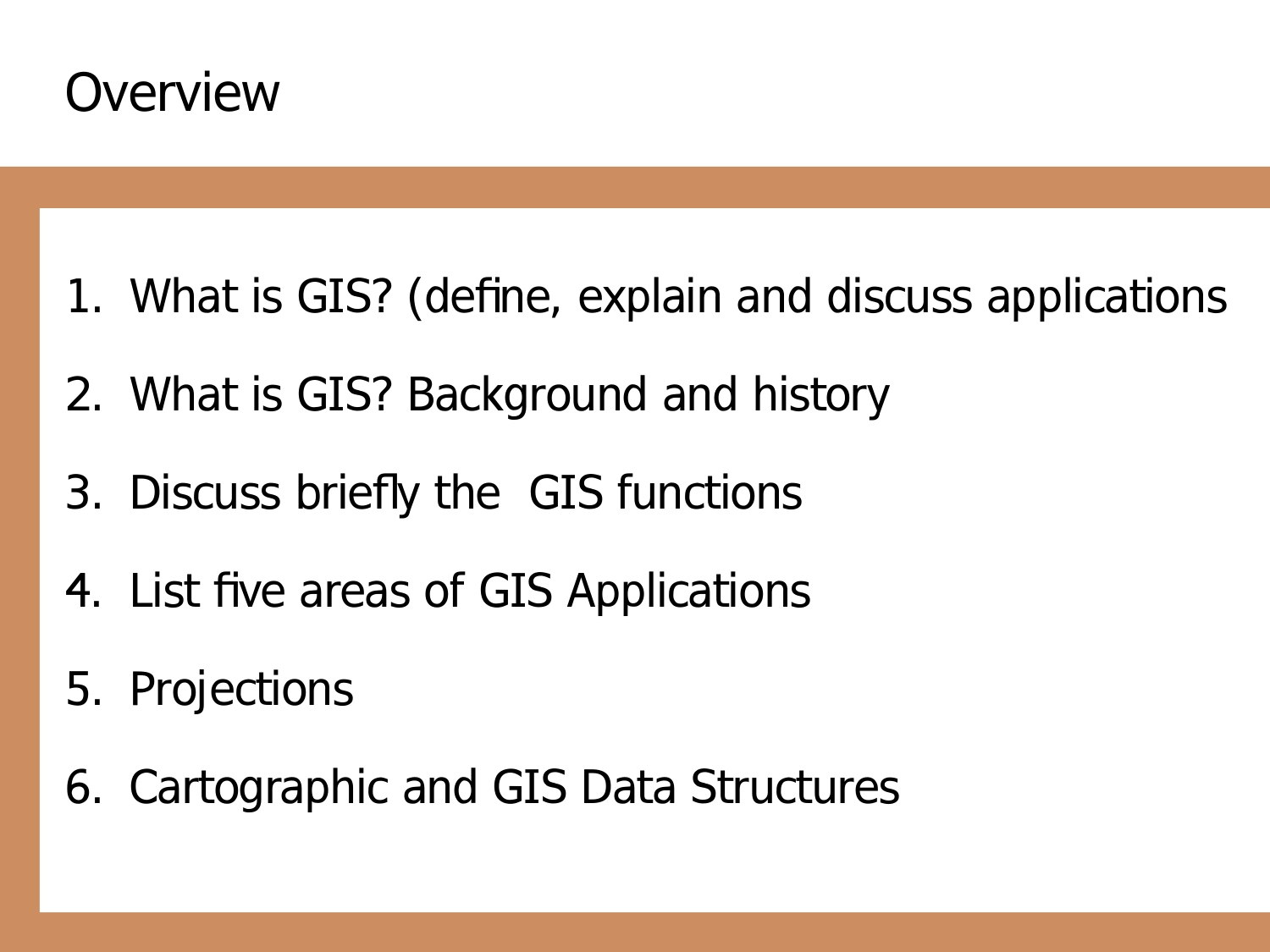

# Overview
What is GIS? (define, explain and discuss applications
What is GIS? Background and history
Discuss briefly the  GIS functions
List five areas of GIS Applications
Projections
Cartographic and GIS Data Structures